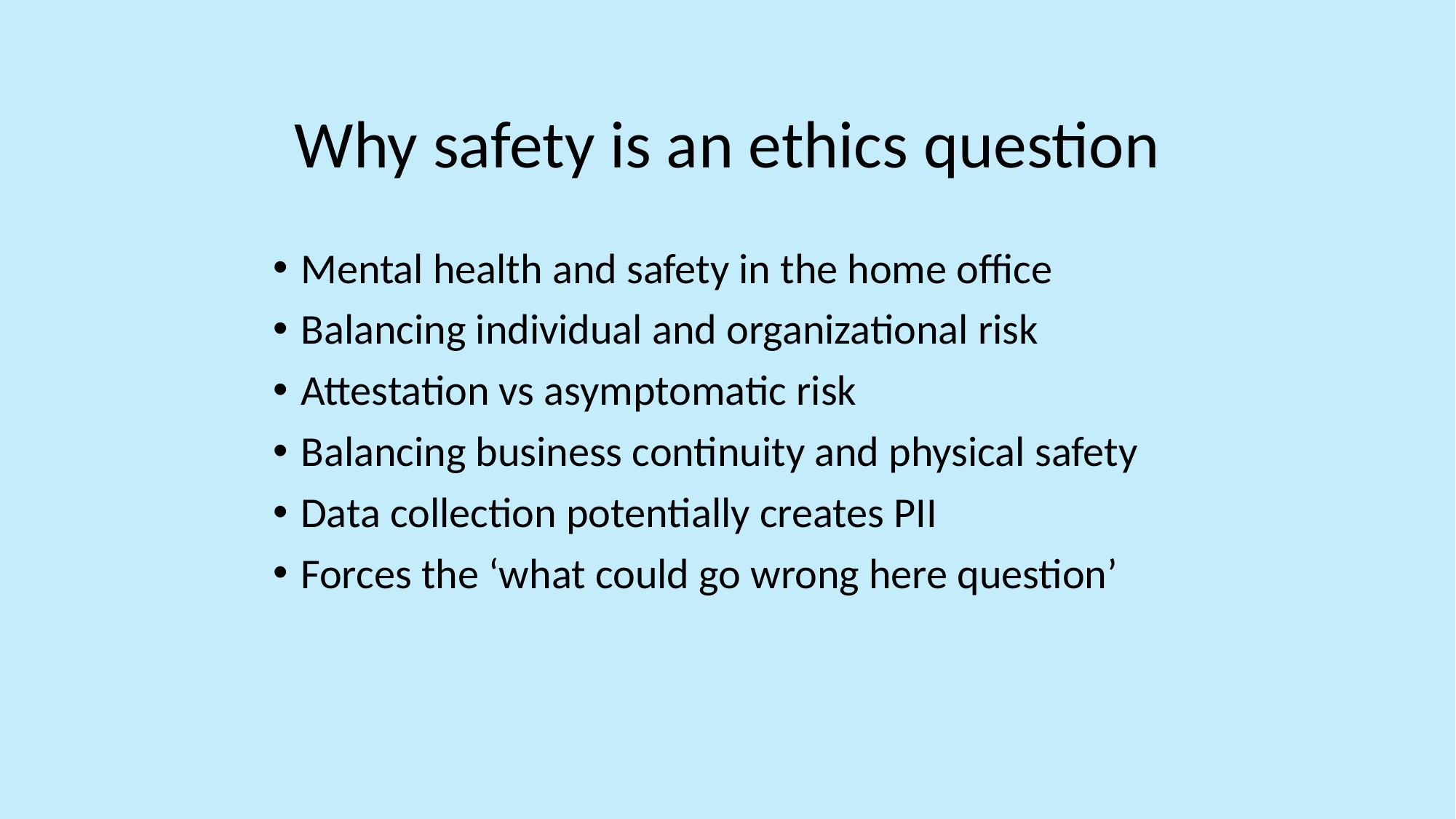

# Why safety is an ethics question
Mental health and safety in the home office
Balancing individual and organizational risk
Attestation vs asymptomatic risk
Balancing business continuity and physical safety
Data collection potentially creates PII
Forces the ‘what could go wrong here question’